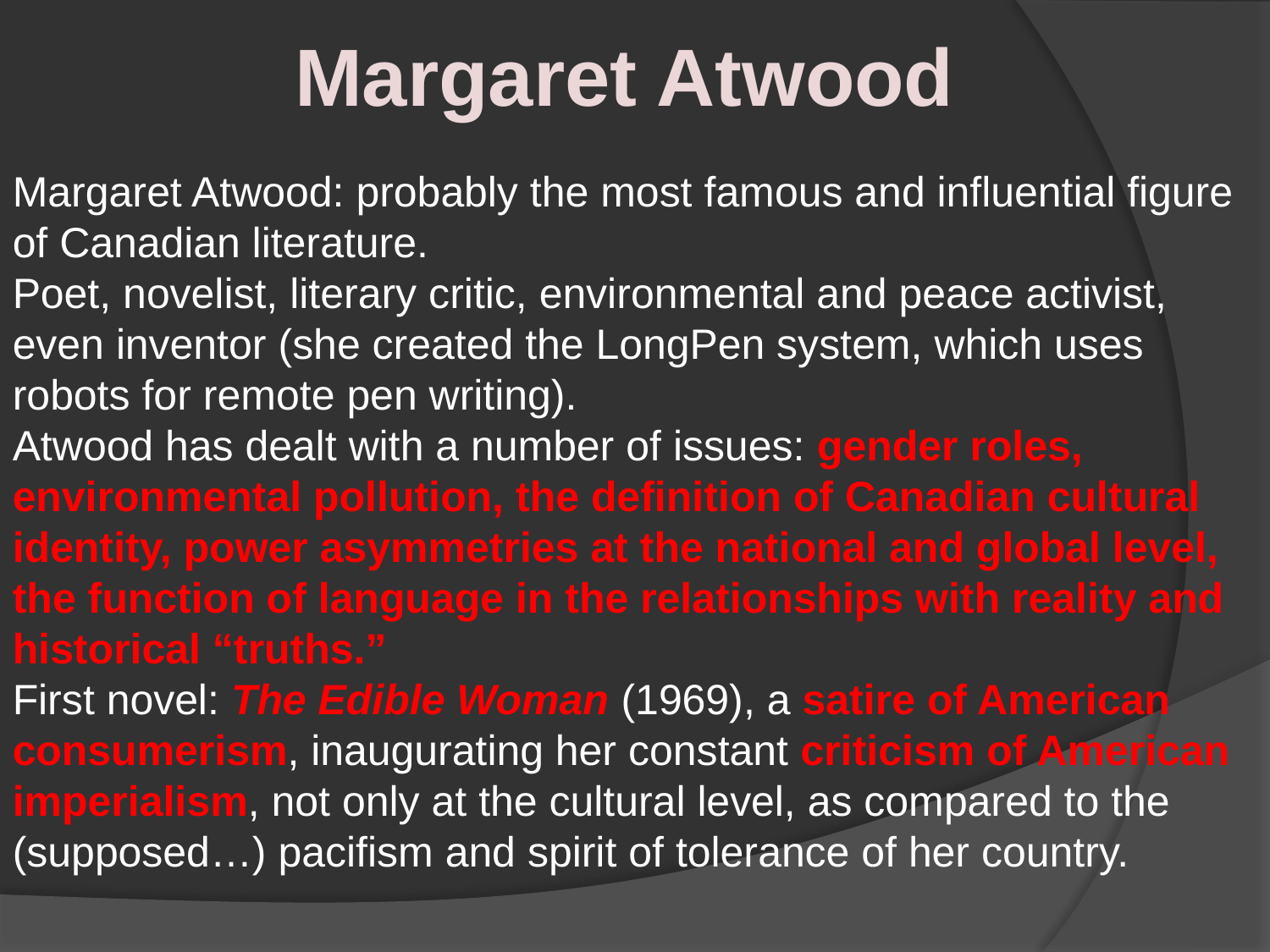

# Margaret Atwood
Margaret Atwood: probably the most famous and influential figure of Canadian literature.
Poet, novelist, literary critic, environmental and peace activist, even inventor (she created the LongPen system, which uses robots for remote pen writing).
Atwood has dealt with a number of issues: gender roles, environmental pollution, the definition of Canadian cultural identity, power asymmetries at the national and global level, the function of language in the relationships with reality and historical “truths.”
First novel: The Edible Woman (1969), a satire of American consumerism, inaugurating her constant criticism of American imperialism, not only at the cultural level, as compared to the (supposed…) pacifism and spirit of tolerance of her country.